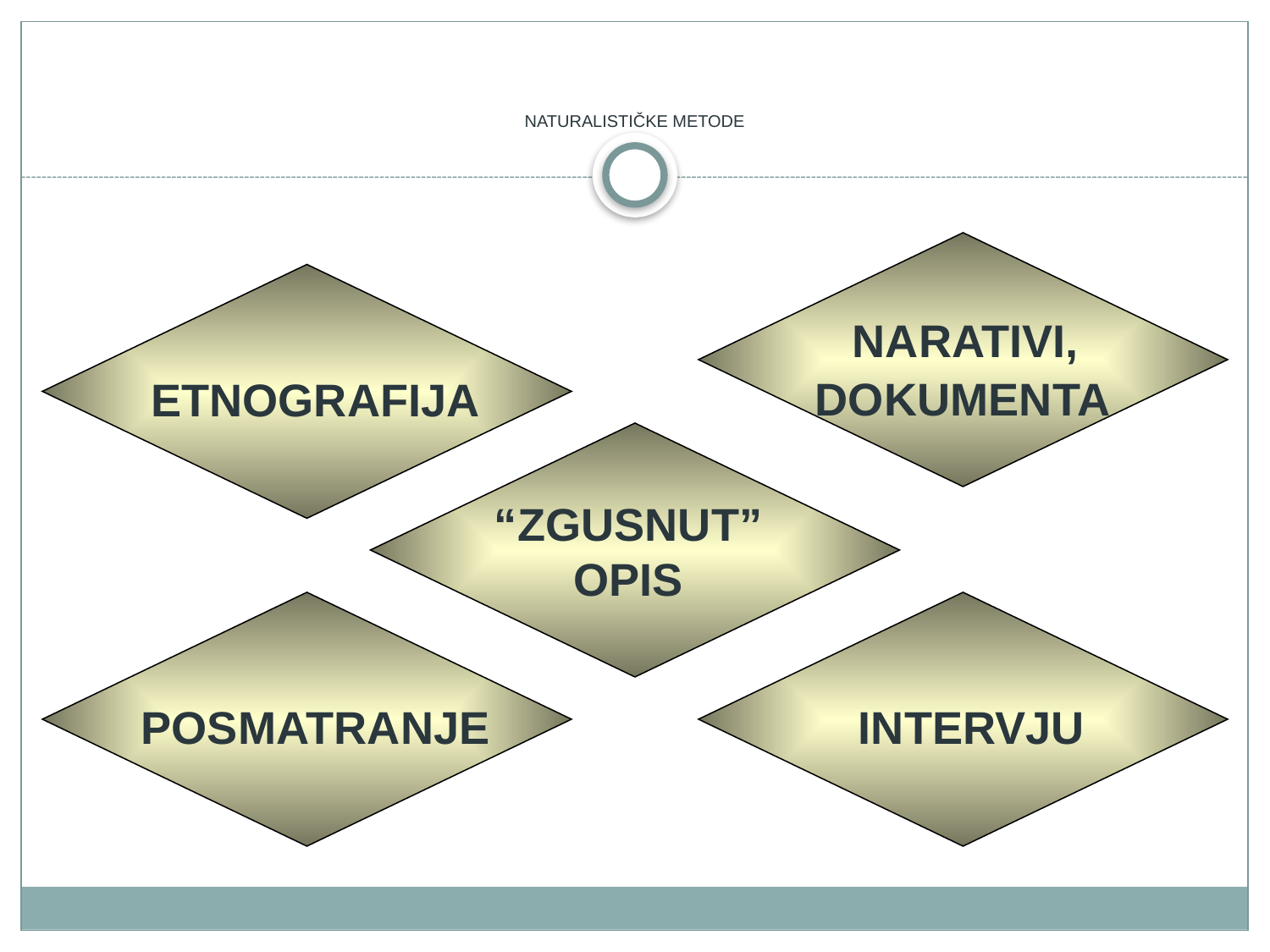

# NATURALISTIČKE METODE
 NARATIVI,
DOKUMENTA
 ETNOGRAFIJA
“ZGUSNUT”
OPIS
 POSMATRANJE
 INTERVJU